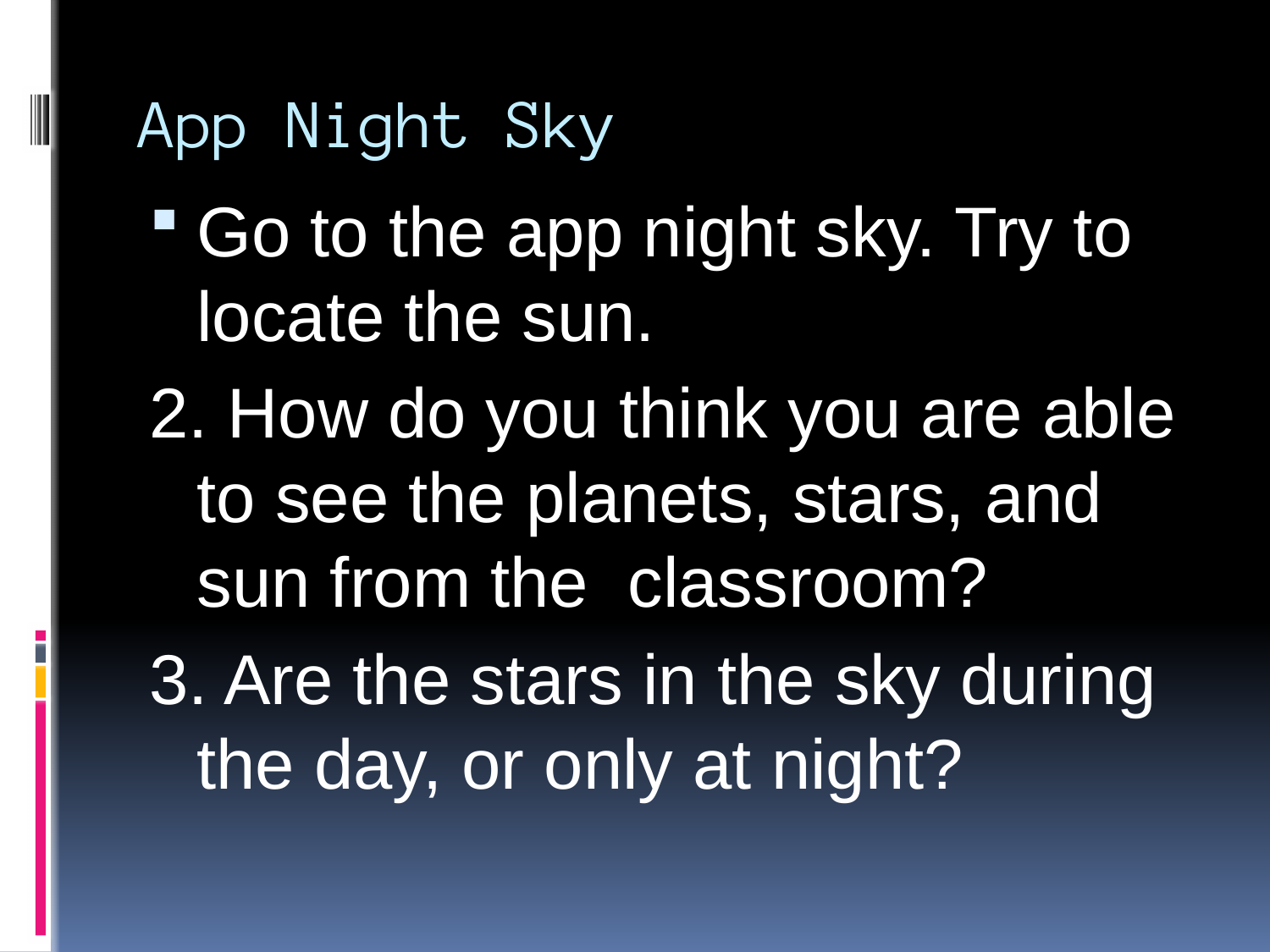

# App Night Sky
Go to the app night sky. Try to locate the sun.
2. How do you think you are able to see the planets, stars, and sun from the  classroom?
3. Are the stars in the sky during the day, or only at night?